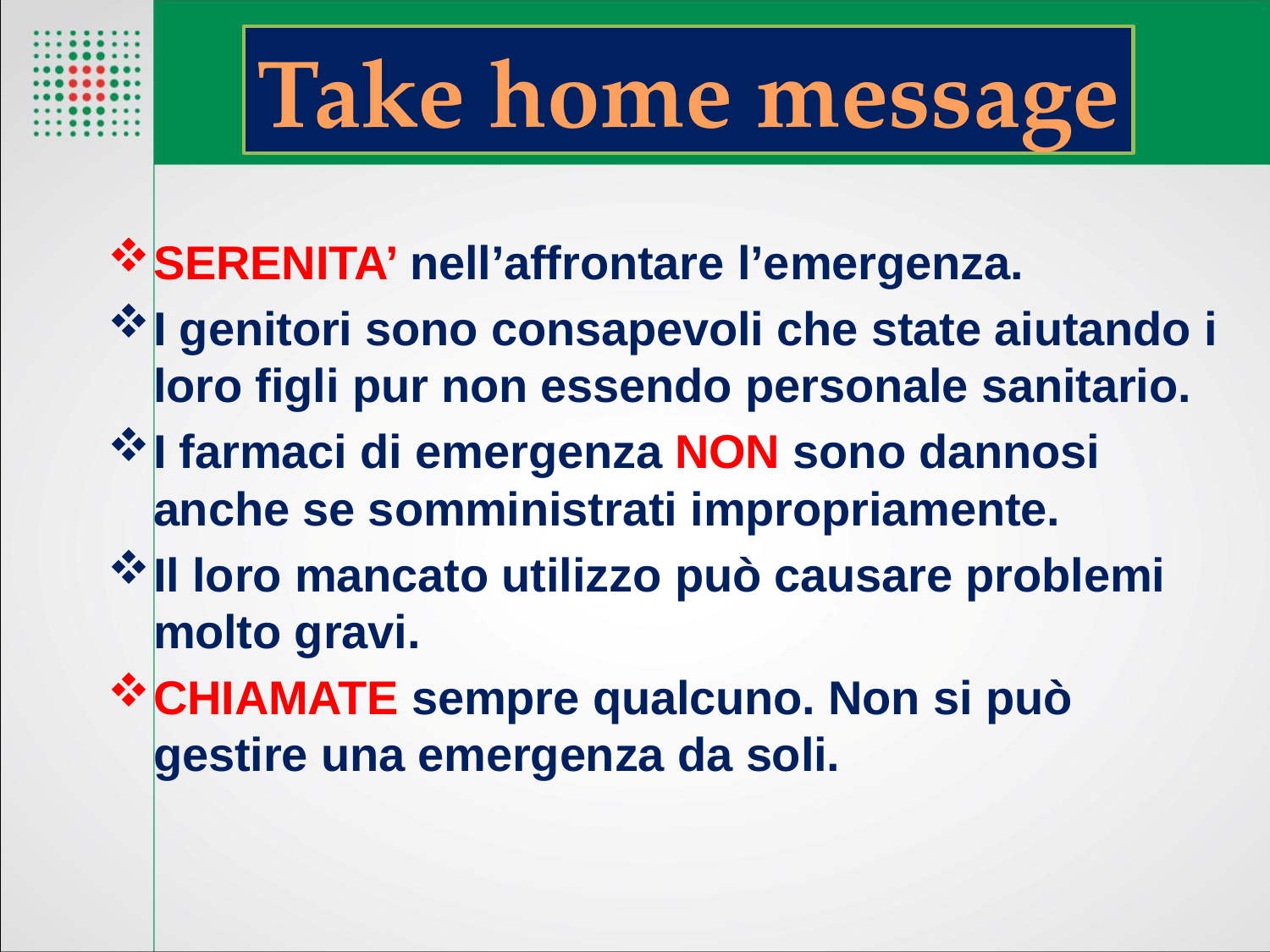

Take home message
SERENITA’ nell’affrontare l’emergenza.
I genitori sono consapevoli che state aiutando i loro figli pur non essendo personale sanitario.
I farmaci di emergenza NON sono dannosi anche se somministrati impropriamente.
Il loro mancato utilizzo può causare problemi molto gravi.
CHIAMATE sempre qualcuno. Non si può gestire una emergenza da soli.